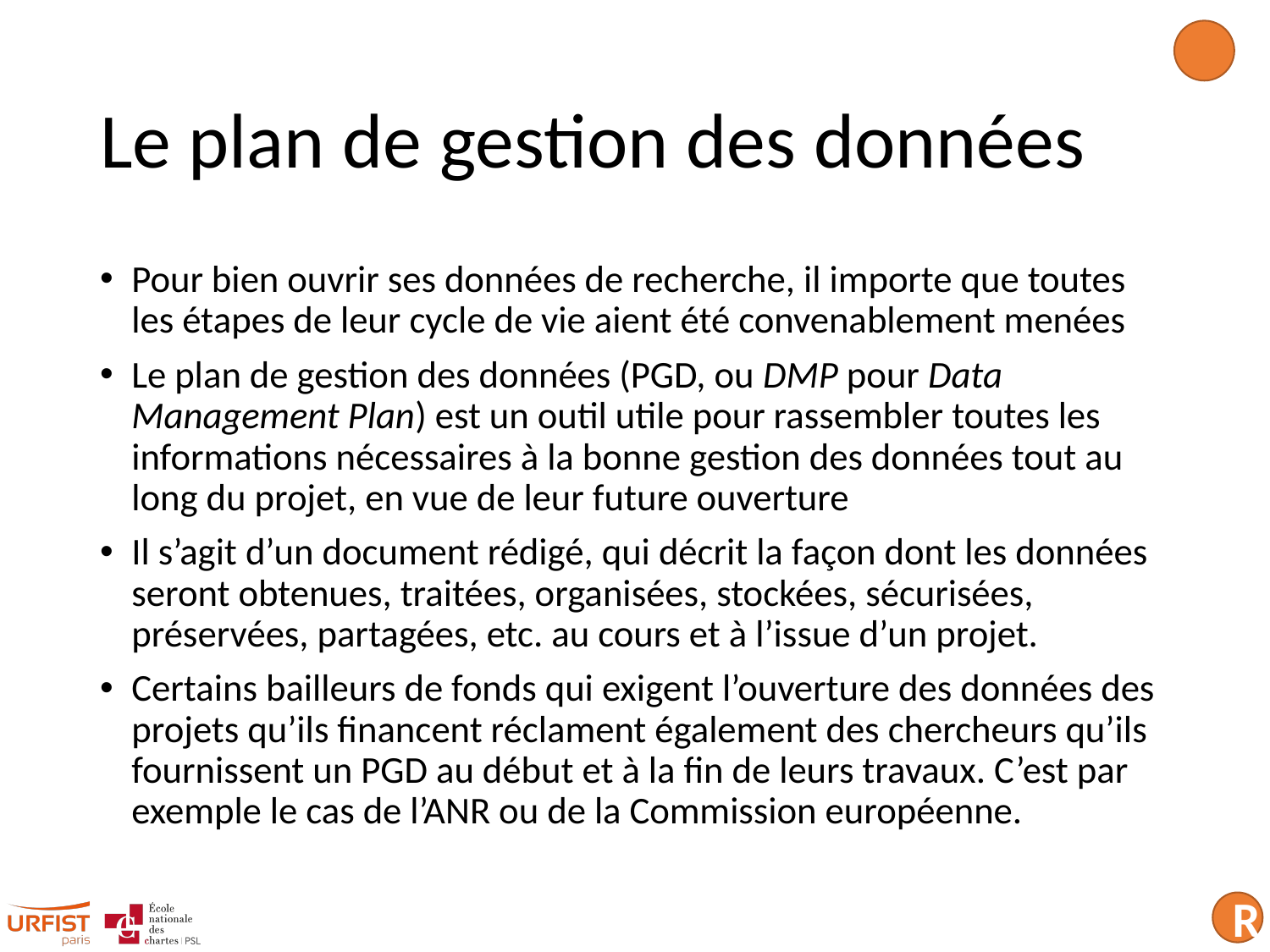

# Le plan de gestion des données
Pour bien ouvrir ses données de recherche, il importe que toutes les étapes de leur cycle de vie aient été convenablement menées
Le plan de gestion des données (PGD, ou DMP pour Data Management Plan) est un outil utile pour rassembler toutes les informations nécessaires à la bonne gestion des données tout au long du projet, en vue de leur future ouverture
Il s’agit d’un document rédigé, qui décrit la façon dont les données seront obtenues, traitées, organisées, stockées, sécurisées, préservées, partagées, etc. au cours et à l’issue d’un projet.
Certains bailleurs de fonds qui exigent l’ouverture des données des projets qu’ils financent réclament également des chercheurs qu’ils fournissent un PGD au début et à la fin de leurs travaux. C’est par exemple le cas de l’ANR ou de la Commission européenne.

R